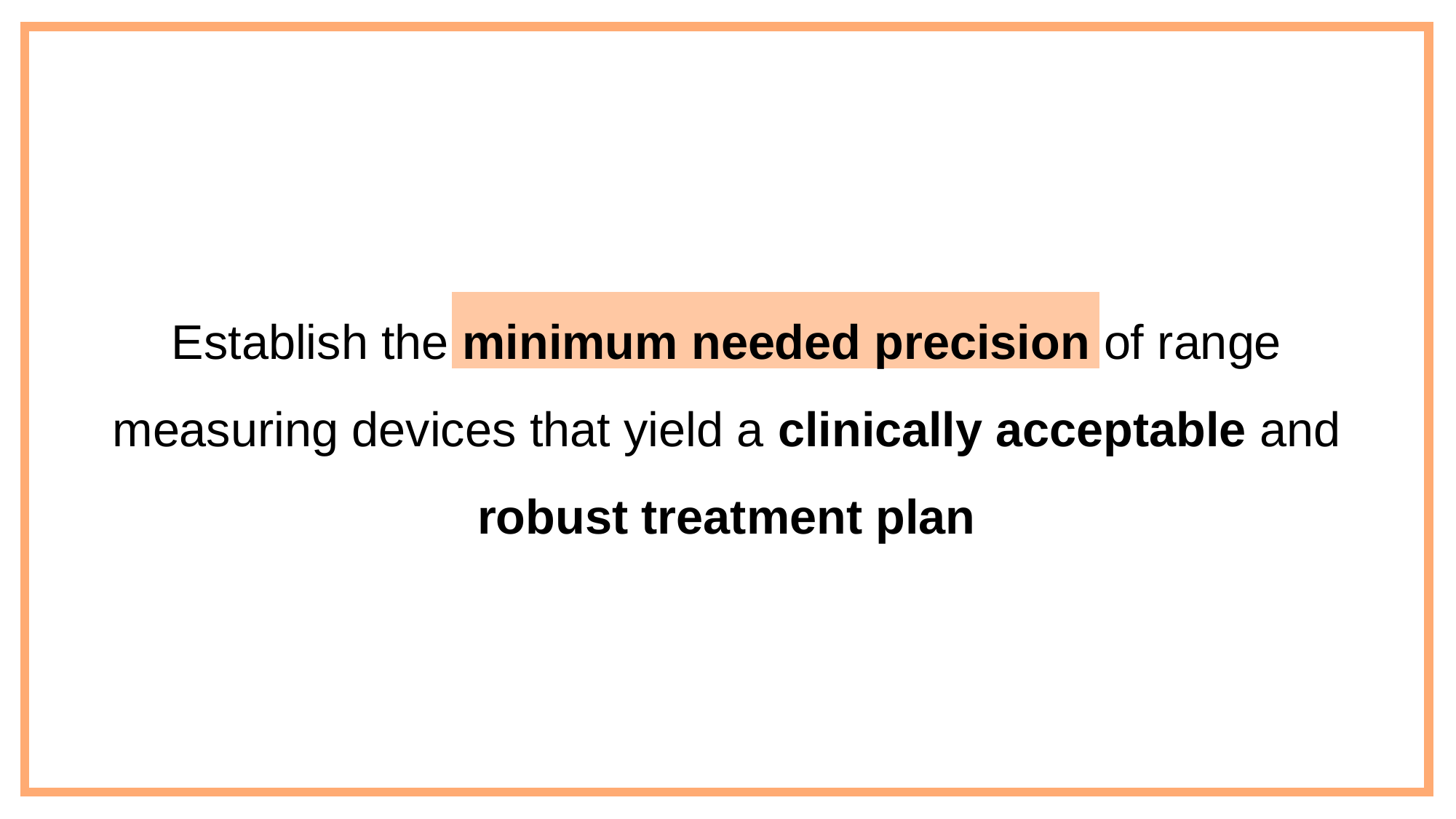

Establish the minimum needed precision of range measuring devices that yield a clinically acceptable and robust treatment plan